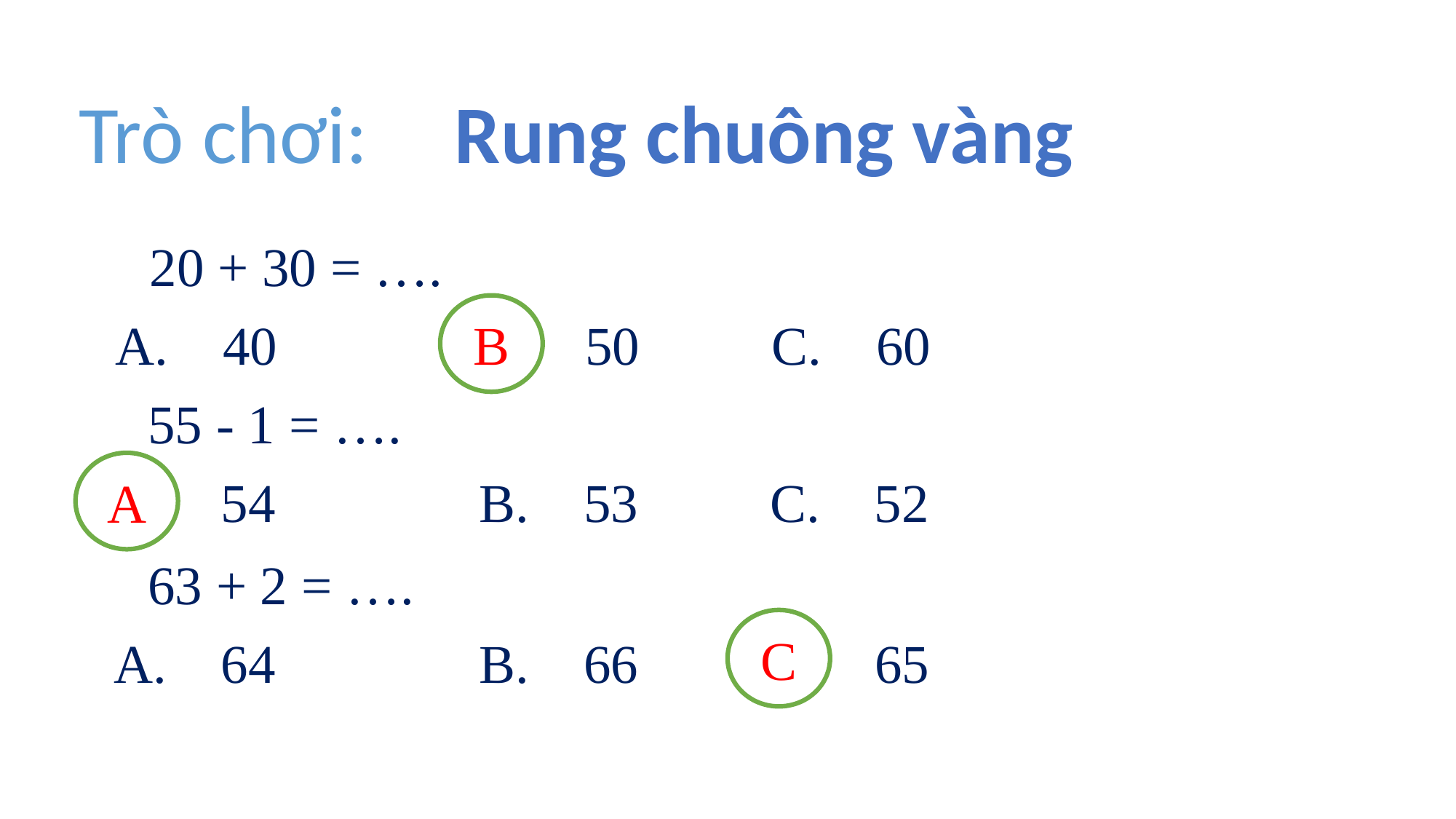

Trò chơi:
Rung chuông vàng
20 + 30 = ….
B
C.    60
B.    50
A.    40
55 - 1 = ….
A
C.    52
B.    53
A.    54
63 + 2 = ….
C
C.    65
B.    66
A.    64